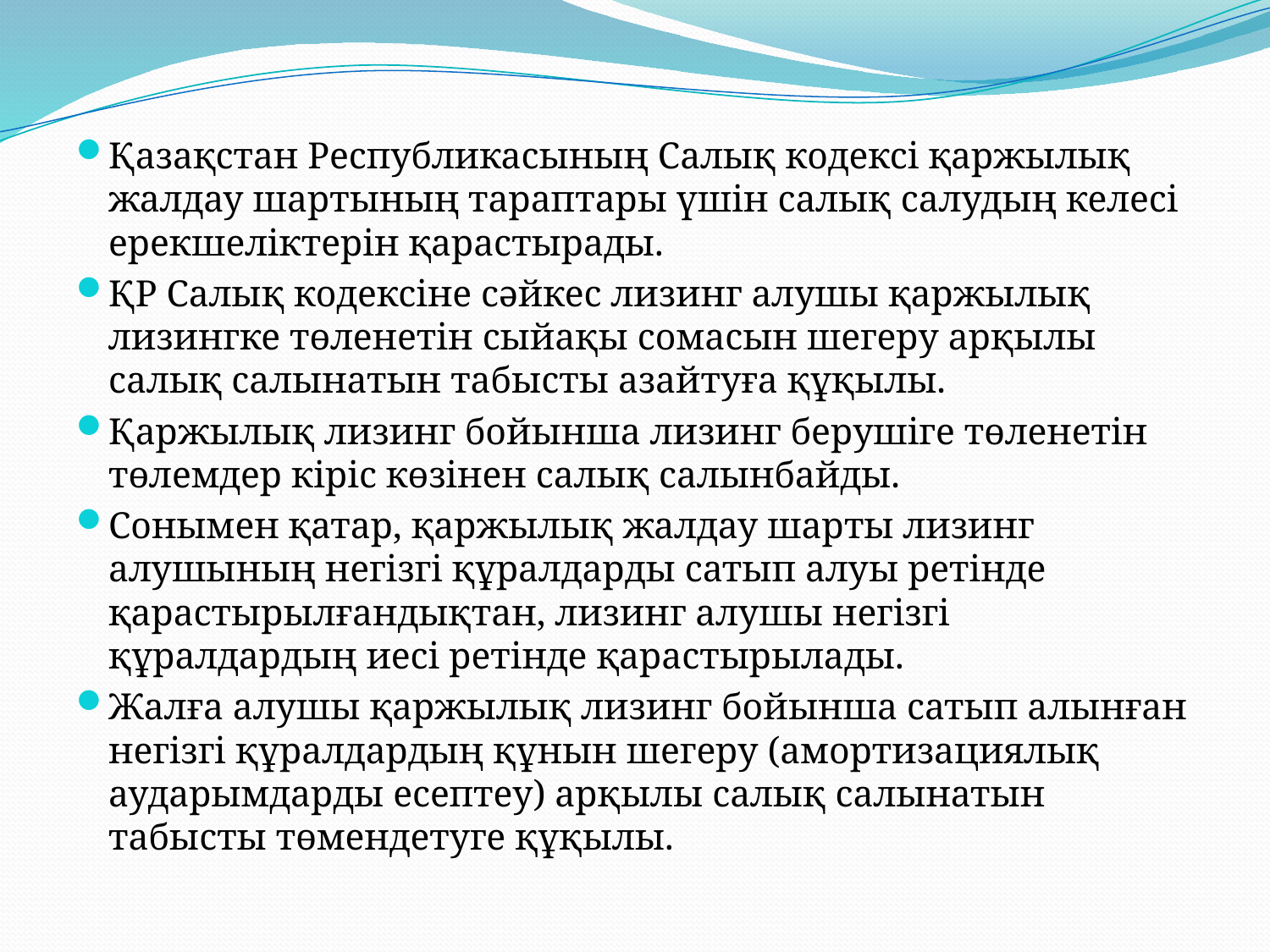

Қазақстан Республикасының Салық кодексі қаржылық жалдау шартының тараптары үшін салық салудың келесі ерекшеліктерін қарастырады.
ҚР Салық кодексіне сәйкес лизинг алушы қаржылық лизингке төленетін сыйақы сомасын шегеру арқылы салық салынатын табысты азайтуға құқылы.
Қаржылық лизинг бойынша лизинг берушіге төленетін төлемдер кіріс көзінен салық салынбайды.
Сонымен қатар, қаржылық жалдау шарты лизинг алушының негізгі құралдарды сатып алуы ретінде қарастырылғандықтан, лизинг алушы негізгі құралдардың иесі ретінде қарастырылады.
Жалға алушы қаржылық лизинг бойынша сатып алынған негізгі құралдардың құнын шегеру (амортизациялық аударымдарды есептеу) арқылы салық салынатын табысты төмендетуге құқылы.